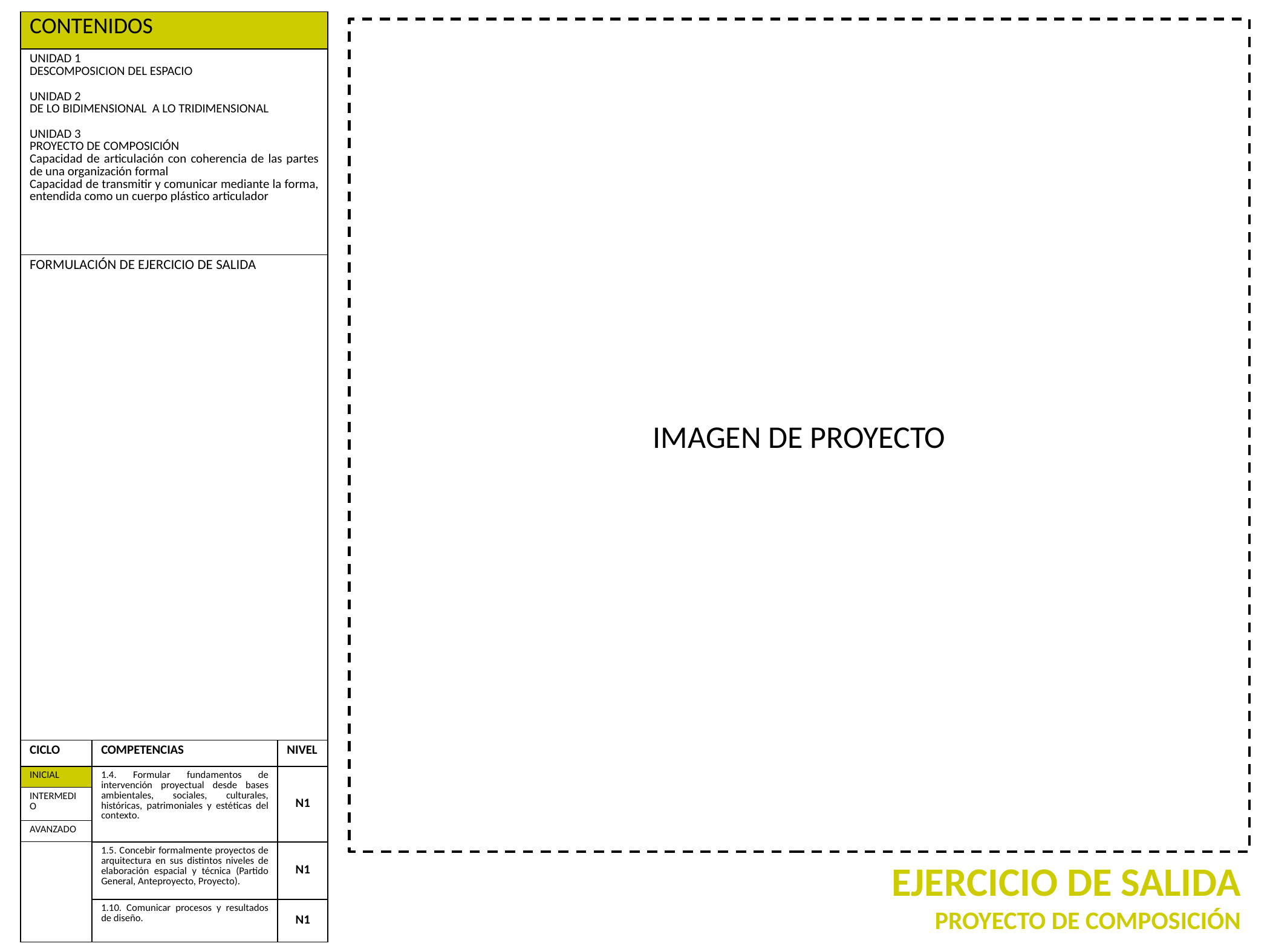

| CONTENIDOS |  |  |
| --- | --- | --- |
| UNIDAD 1 DESCOMPOSICION DEL ESPACIO UNIDAD 2 DE LO BIDIMENSIONAL A LO TRIDIMENSIONAL UNIDAD 3 PROYECTO DE COMPOSICIÓN Capacidad de articulación con coherencia de las partes de una organización formal Capacidad de transmitir y comunicar mediante la forma, entendida como un cuerpo plástico articulador |  |  |
| FORMULACIÓN DE EJERCICIO DE SALIDA |  |  |
| CICLO | COMPETENCIAS | NIVEL |
| INICIAL | 1.4. Formular fundamentos de intervención proyectual desde bases ambientales, sociales, culturales, históricas, patrimoniales y estéticas del contexto. | N1 |
| INTERMEDIO |  |  |
| AVANZADO |  |  |
|  | 1.5. Concebir formalmente proyectos de arquitectura en sus distintos niveles de elaboración espacial y técnica (Partido General, Anteproyecto, Proyecto). | N1 |
|  | 1.10. Comunicar procesos y resultados de diseño. | N1 |
IMAGEN DE PROYECTO
EJERCICIO DE SALIDA
PROYECTO DE COMPOSICIÓN